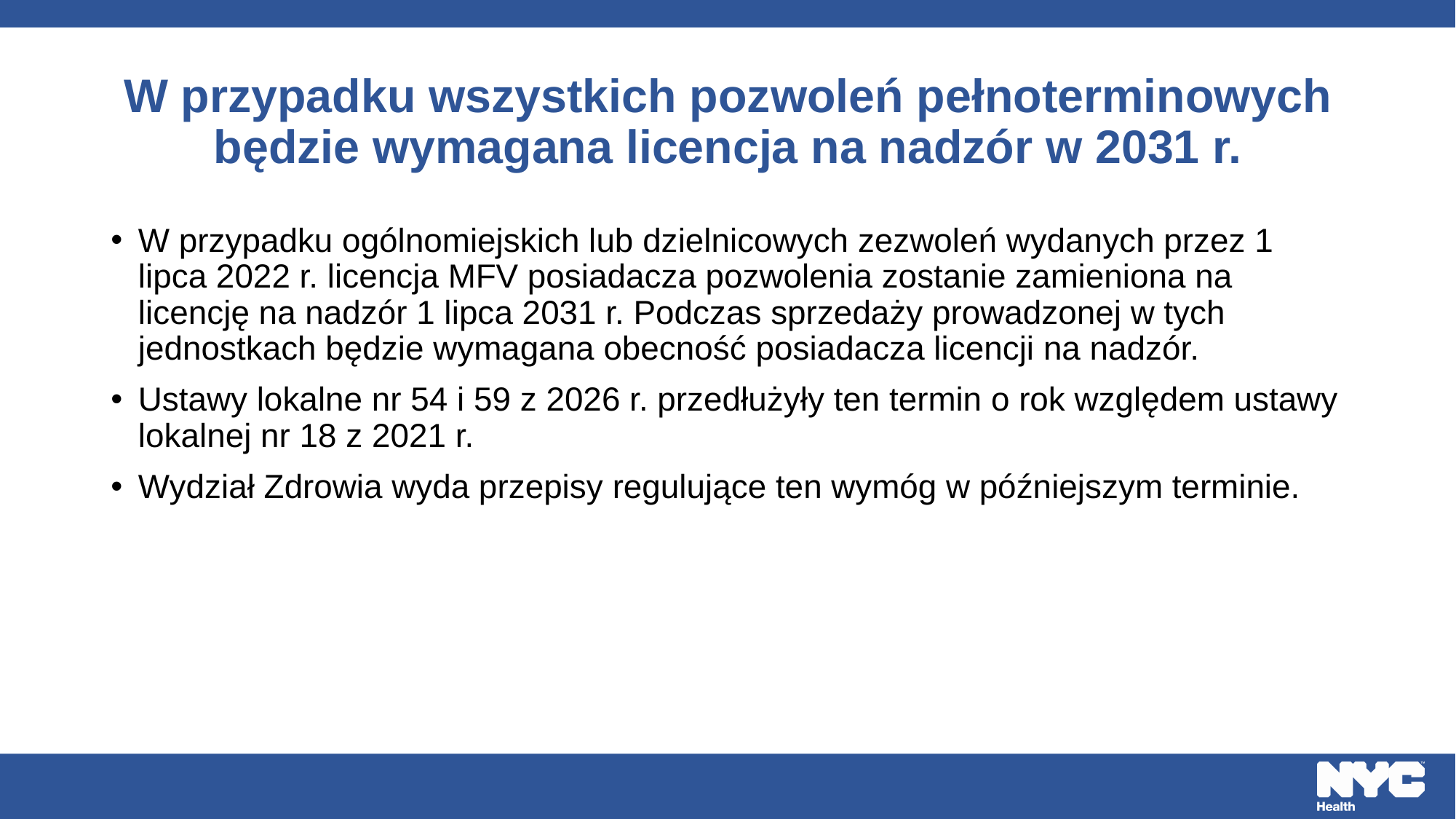

# W przypadku wszystkich pozwoleń pełnoterminowych będzie wymagana licencja na nadzór w 2031 r.
W przypadku ogólnomiejskich lub dzielnicowych zezwoleń wydanych przez 1 lipca 2022 r. licencja MFV posiadacza pozwolenia zostanie zamieniona na licencję na nadzór 1 lipca 2031 r. Podczas sprzedaży prowadzonej w tych jednostkach będzie wymagana obecność posiadacza licencji na nadzór.
Ustawy lokalne nr 54 i 59 z 2026 r. przedłużyły ten termin o rok względem ustawy lokalnej nr 18 z 2021 r.
Wydział Zdrowia wyda przepisy regulujące ten wymóg w późniejszym terminie.